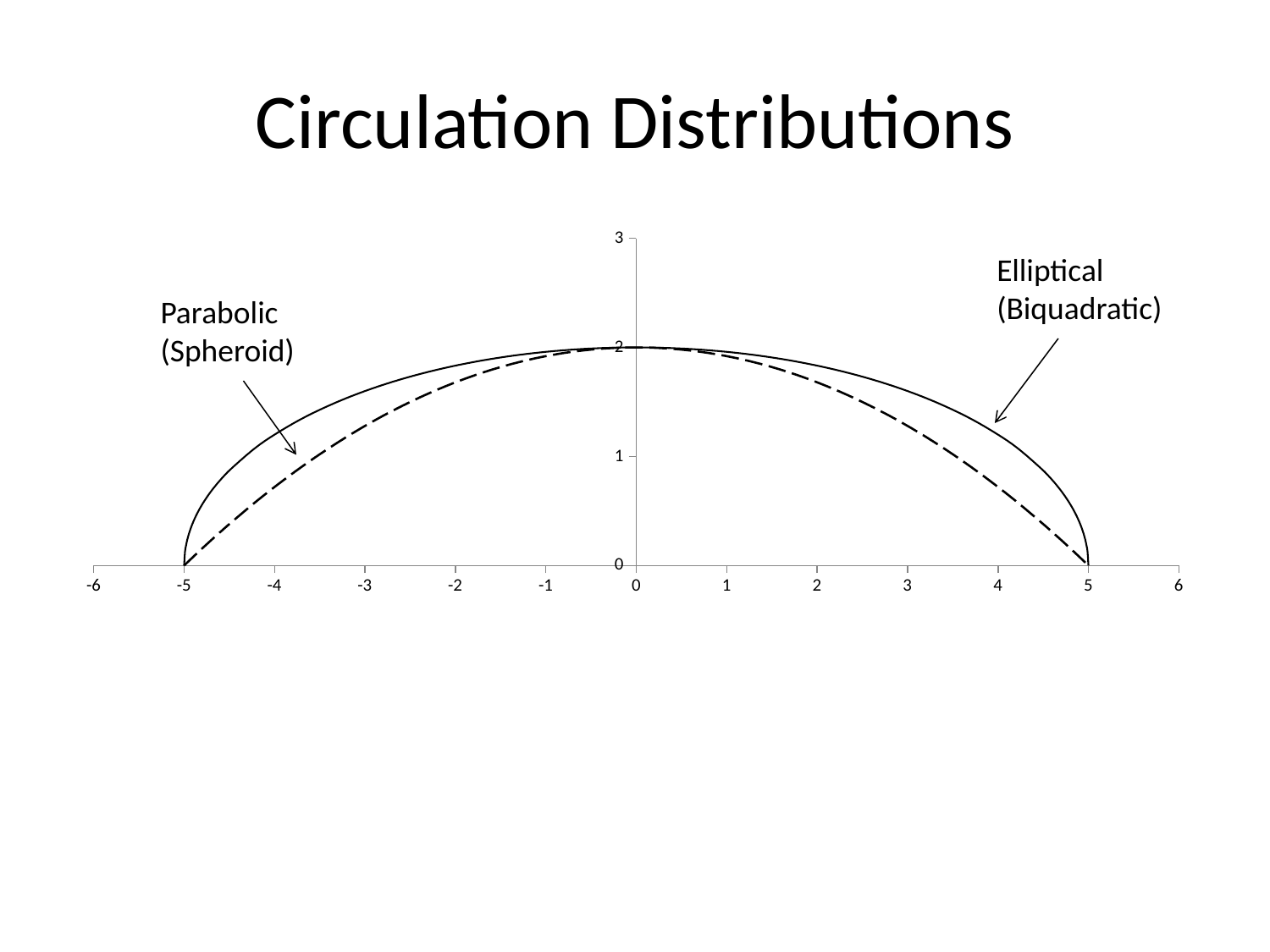

# Circulation Distributions

### Chart

| Category |  |  |
|---|---|---|
Elliptical (Biquadratic)
Parabolic (Spheroid)